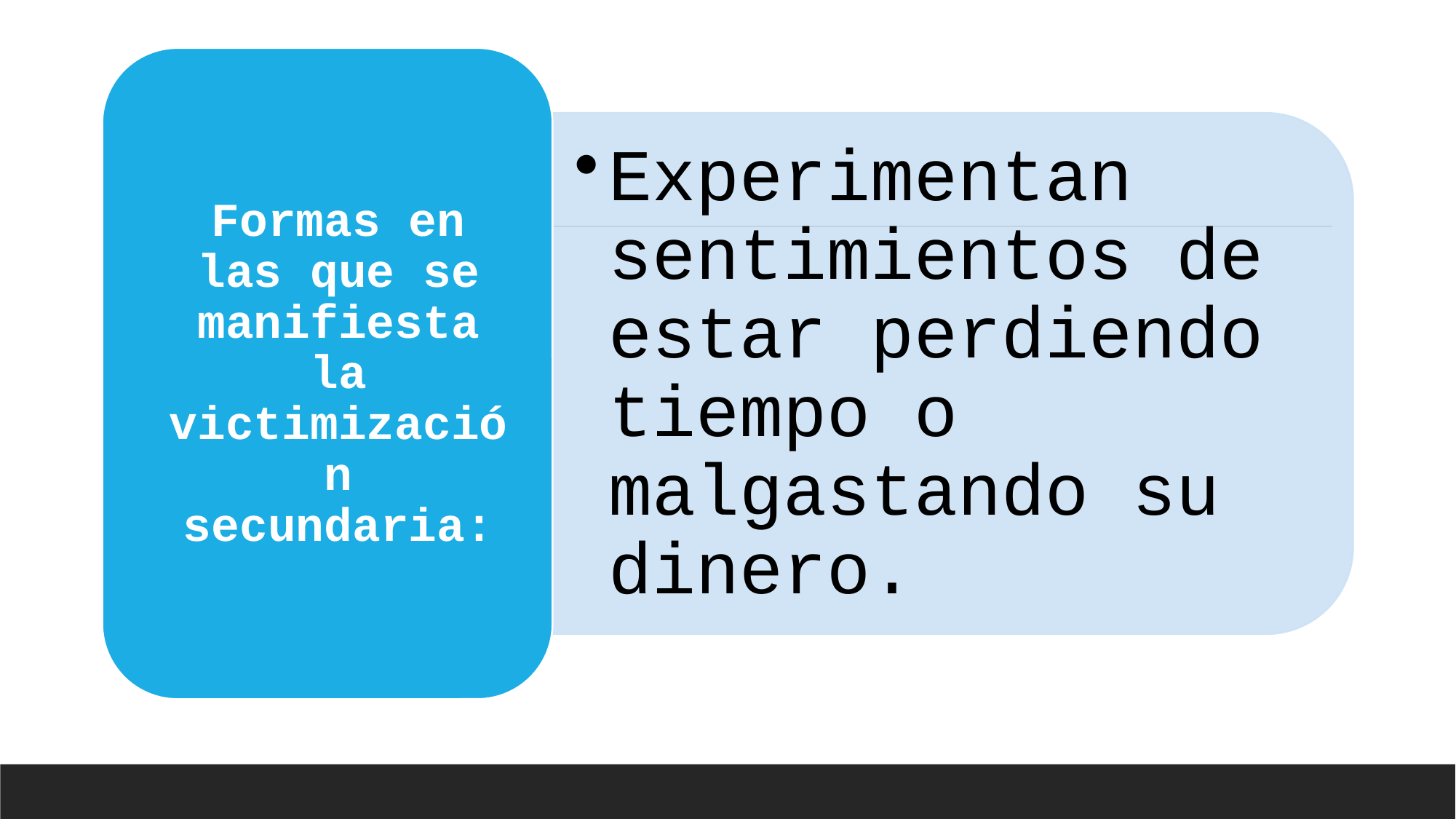

Experimentan sentimientos de estar perdiendo tiempo o malgastando su dinero.
Formas en las que se manifiesta la victimización secundaria: